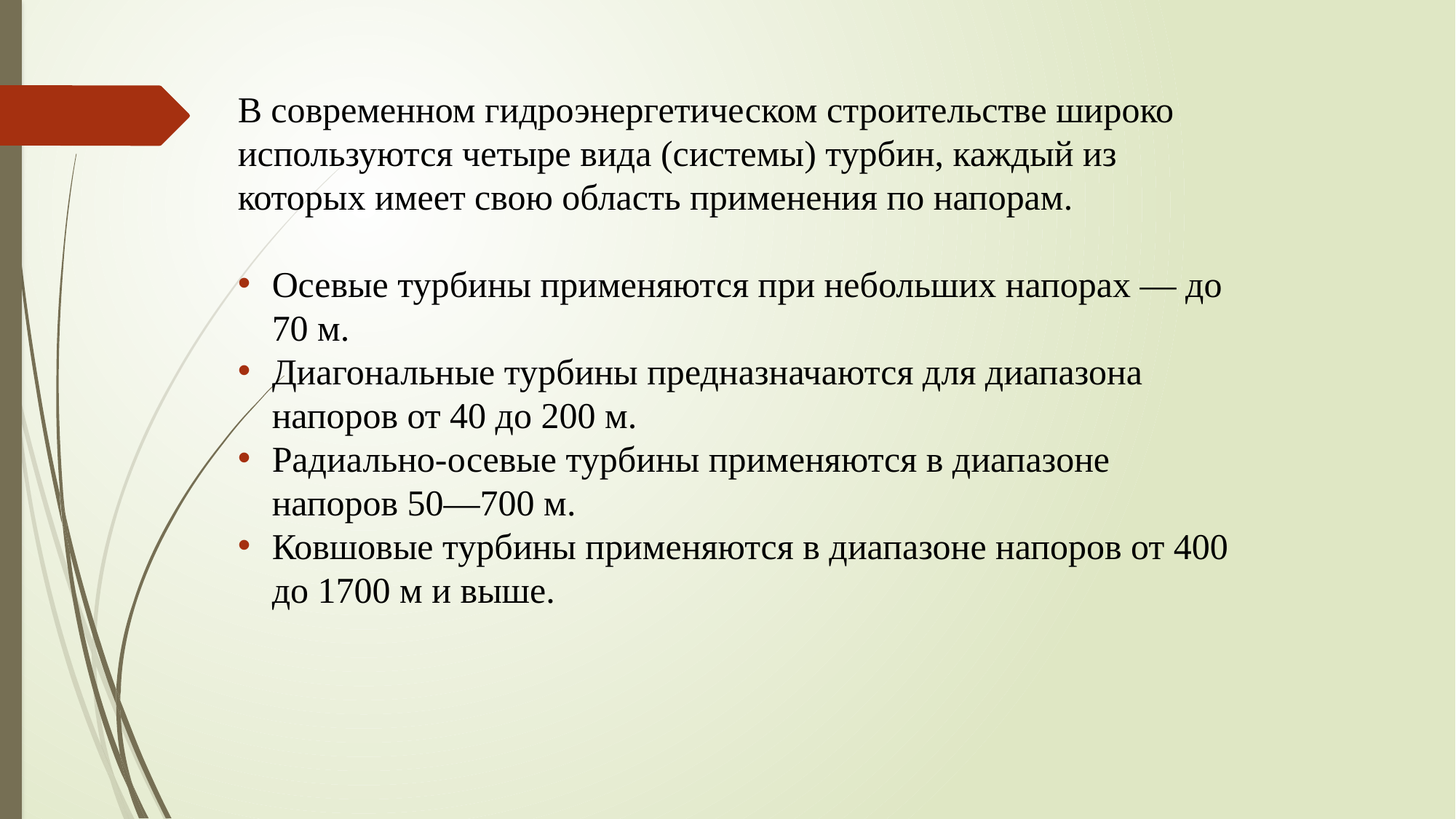

В современном гидроэнергетическом строительстве широко используются четыре вида (системы) турбин, каждый из которых имеет свою область применения по напорам.

Осевые турбины применяются при небольших напорах — до 70 м.
Диагональные турбины предназначаются для диапазона напоров от 40 до 200 м.
Радиально-осевые турбины применяются в диапазоне напоров 50—700 м.
Ковшовые турбины применяются в диапазоне напоров от 400 до 1700 м и выше.